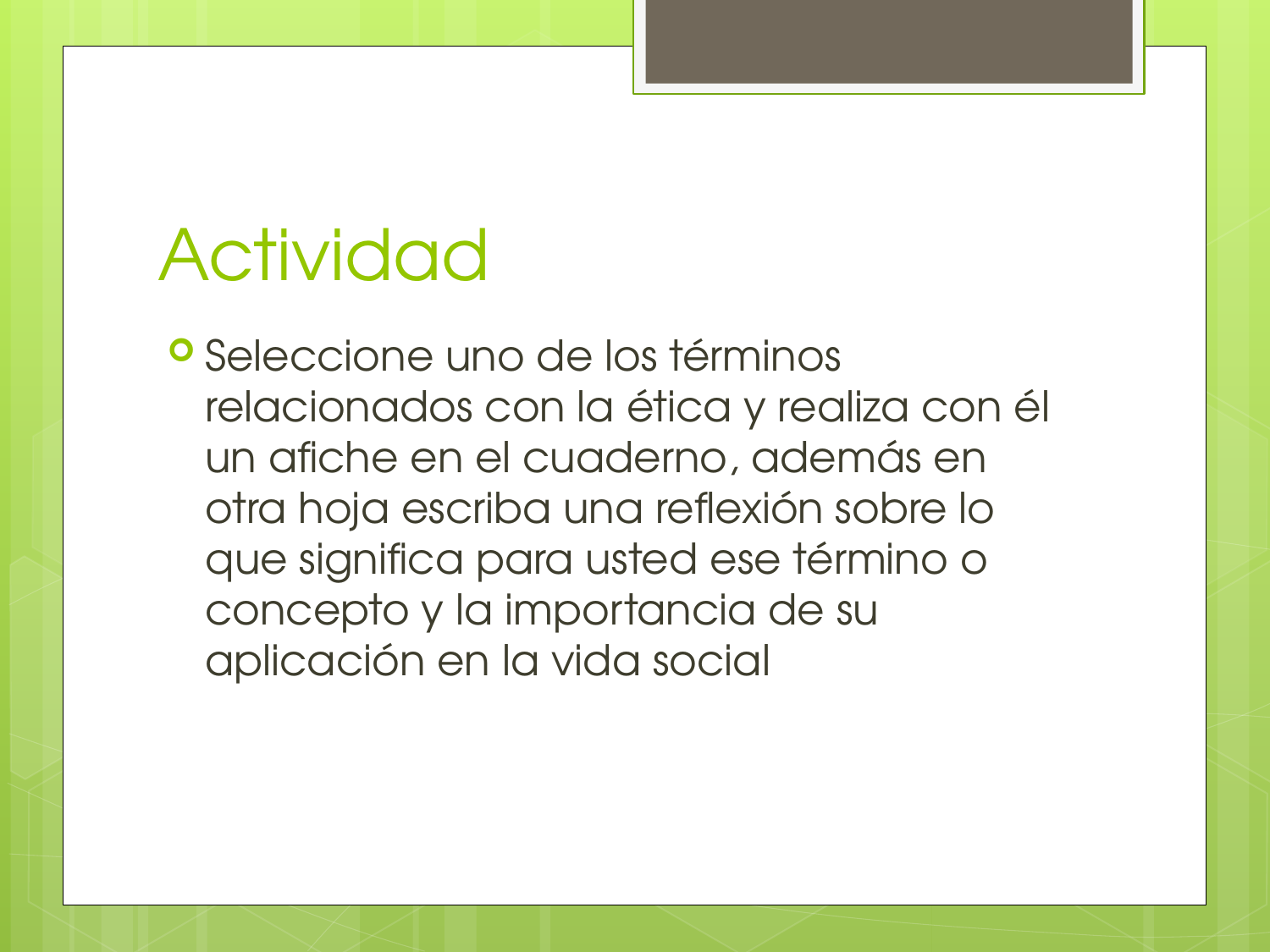

# Actividad
Seleccione uno de los términos relacionados con la ética y realiza con él un afiche en el cuaderno, además en otra hoja escriba una reflexión sobre lo que significa para usted ese término o concepto y la importancia de su aplicación en la vida social